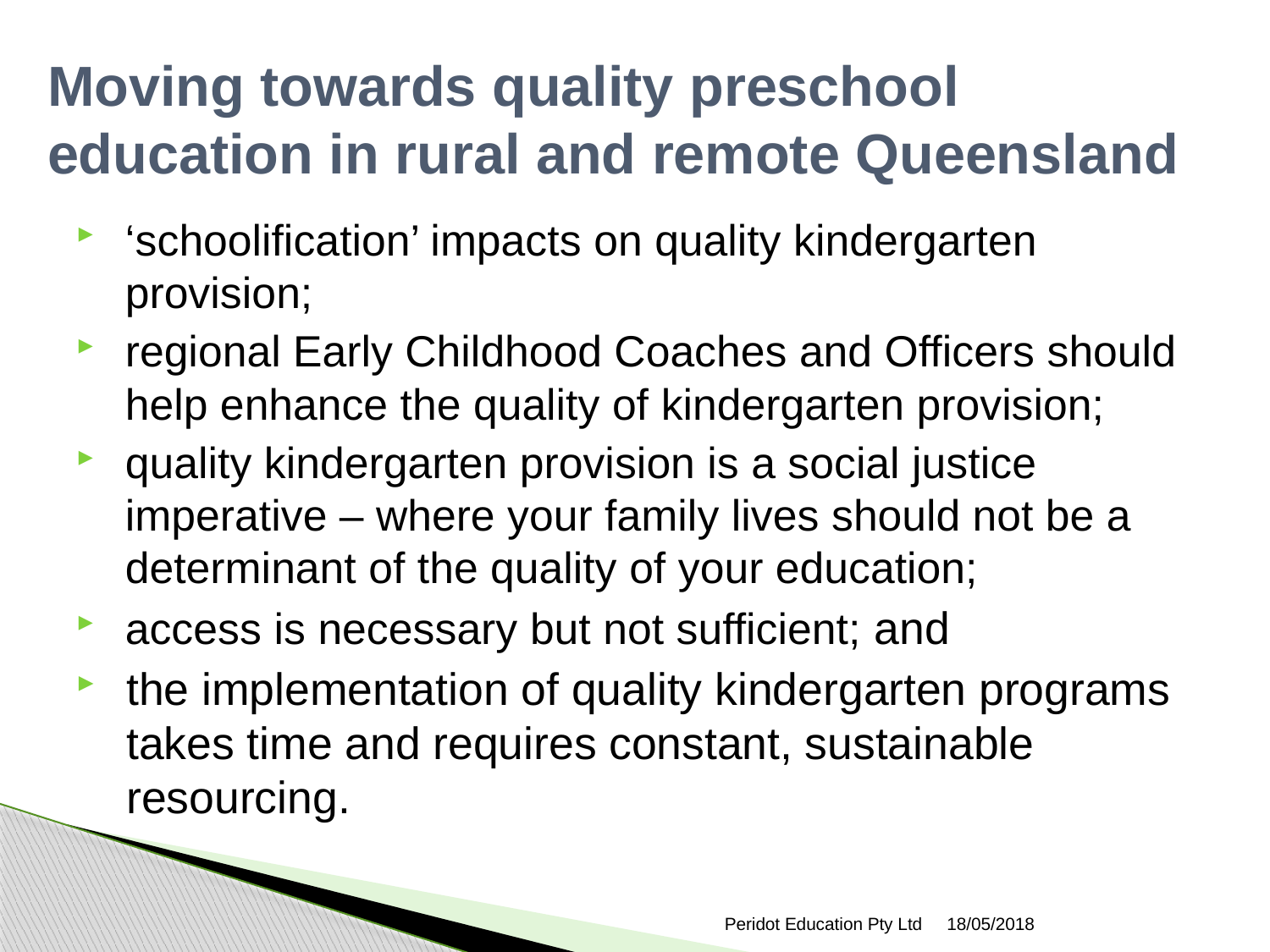

# Moving towards quality preschool education in rural and remote Queensland
‘schoolification’ impacts on quality kindergarten provision;
regional Early Childhood Coaches and Officers should help enhance the quality of kindergarten provision;
quality kindergarten provision is a social justice imperative – where your family lives should not be a determinant of the quality of your education;
access is necessary but not sufficient; and
the implementation of quality kindergarten programs takes time and requires constant, sustainable resourcing.

Peridot Education Pty Ltd
18/05/2018